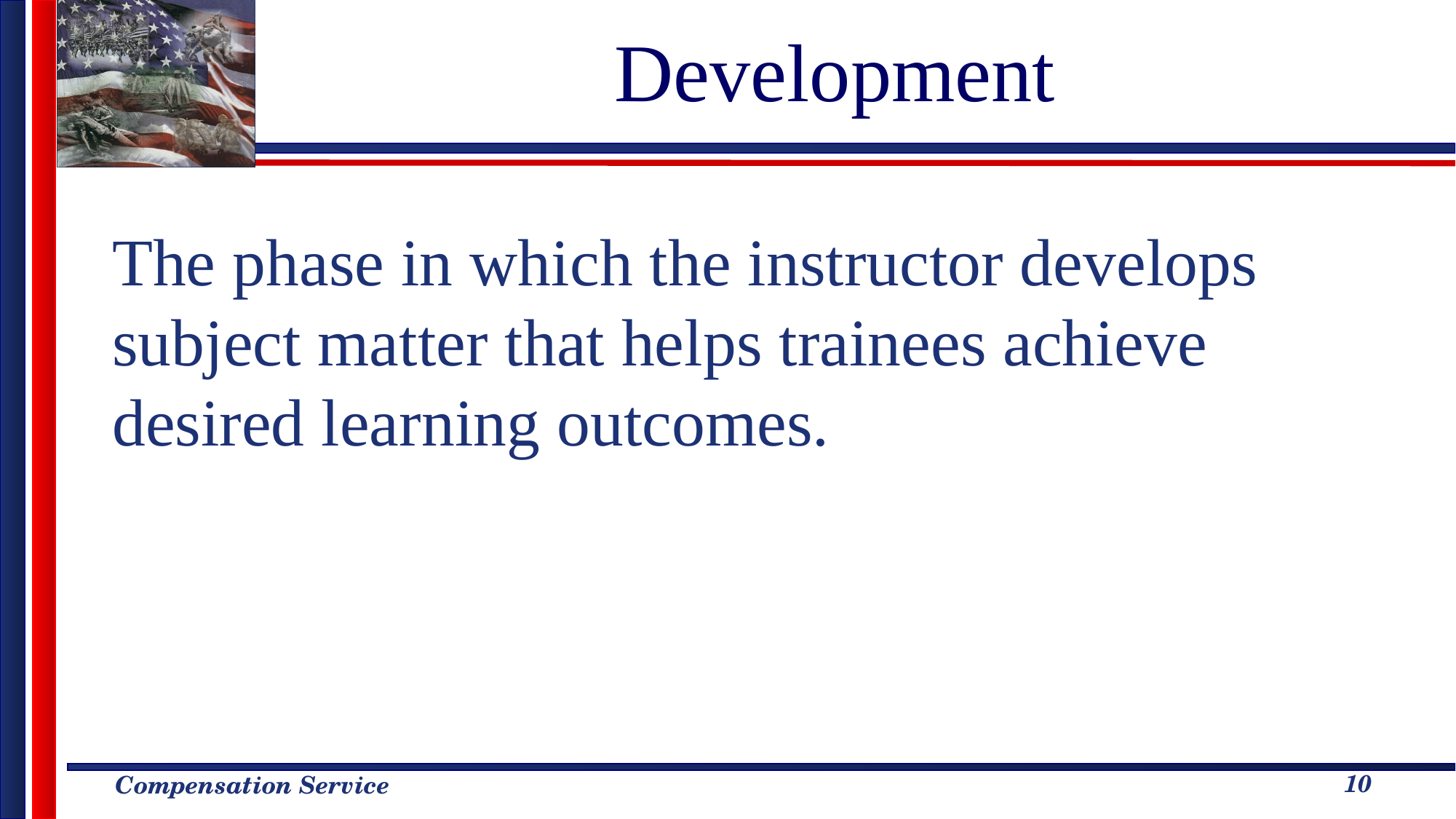

# Development
The phase in which the instructor develops subject matter that helps trainees achieve desired learning outcomes.
10